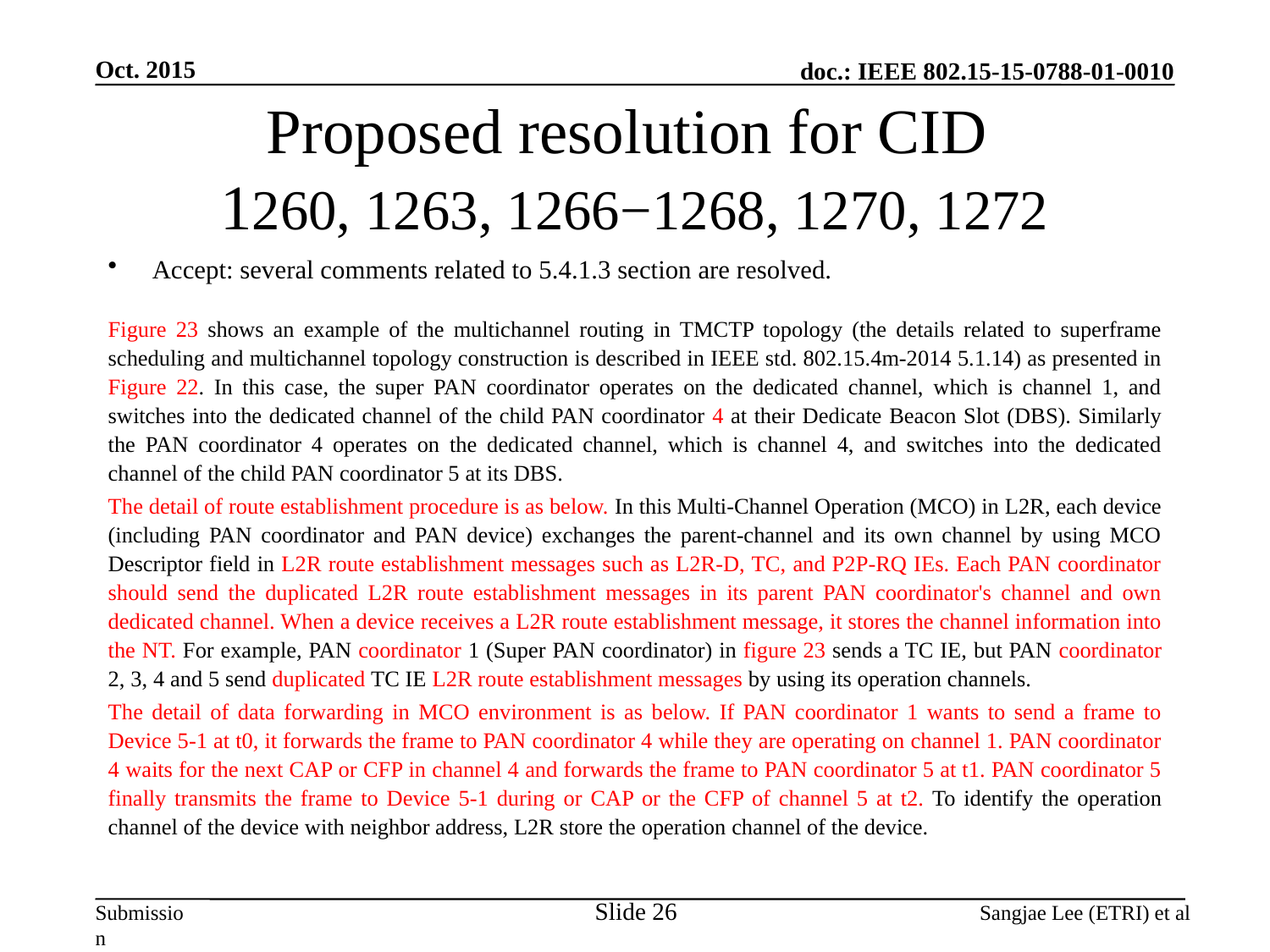

Oct. 2015
# Proposed resolution for CID 1260, 1263, 1266−1268, 1270, 1272
Accept: several comments related to 5.4.1.3 section are resolved.

Figure 23 shows an example of the multichannel routing in TMCTP topology (the details related to superframe scheduling and multichannel topology construction is described in IEEE std. 802.15.4m-2014 5.1.14) as presented in Figure 22. In this case, the super PAN coordinator operates on the dedicated channel, which is channel 1, and switches into the dedicated channel of the child PAN coordinator 4 at their Dedicate Beacon Slot (DBS). Similarly the PAN coordinator 4 operates on the dedicated channel, which is channel 4, and switches into the dedicated channel of the child PAN coordinator 5 at its DBS.
The detail of route establishment procedure is as below. In this Multi-Channel Operation (MCO) in L2R, each device (including PAN coordinator and PAN device) exchanges the parent-channel and its own channel by using MCO Descriptor field in L2R route establishment messages such as L2R-D, TC, and P2P-RQ IEs. Each PAN coordinator should send the duplicated L2R route establishment messages in its parent PAN coordinator's channel and own dedicated channel. When a device receives a L2R route establishment message, it stores the channel information into the NT. For example, PAN coordinator 1 (Super PAN coordinator) in figure 23 sends a TC IE, but PAN coordinator 2, 3, 4 and 5 send duplicated TC IE L2R route establishment messages by using its operation channels.
The detail of data forwarding in MCO environment is as below. If PAN coordinator 1 wants to send a frame to Device 5-1 at t0, it forwards the frame to PAN coordinator 4 while they are operating on channel 1. PAN coordinator 4 waits for the next CAP or CFP in channel 4 and forwards the frame to PAN coordinator 5 at t1. PAN coordinator 5 finally transmits the frame to Device 5-1 during or CAP or the CFP of channel 5 at t2. To identify the operation channel of the device with neighbor address, L2R store the operation channel of the device.
Slide 26
Sangjae Lee (ETRI) et al